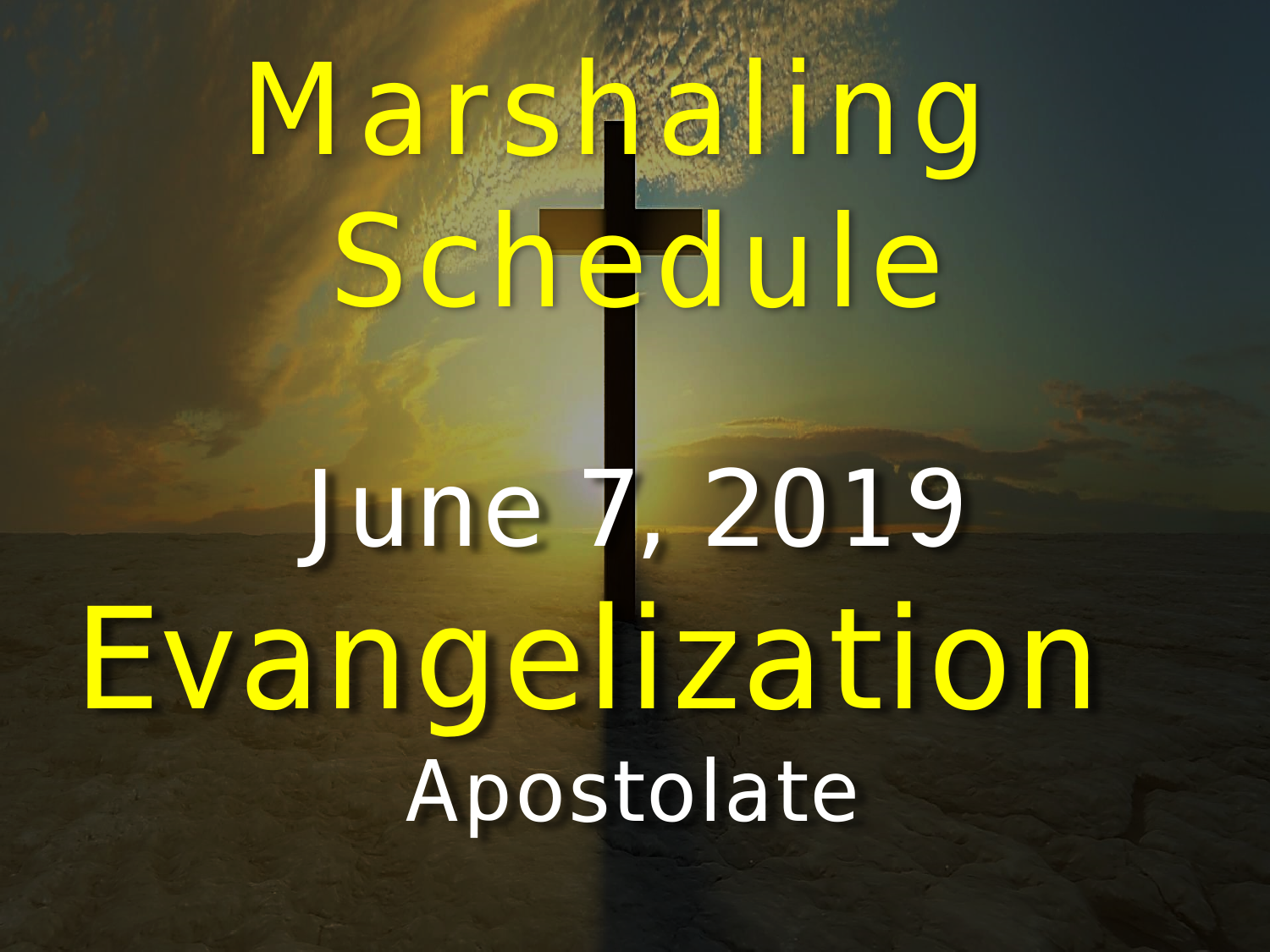

Marshaling
Schedule
June 7, 2019
Evangelization
Apostolate